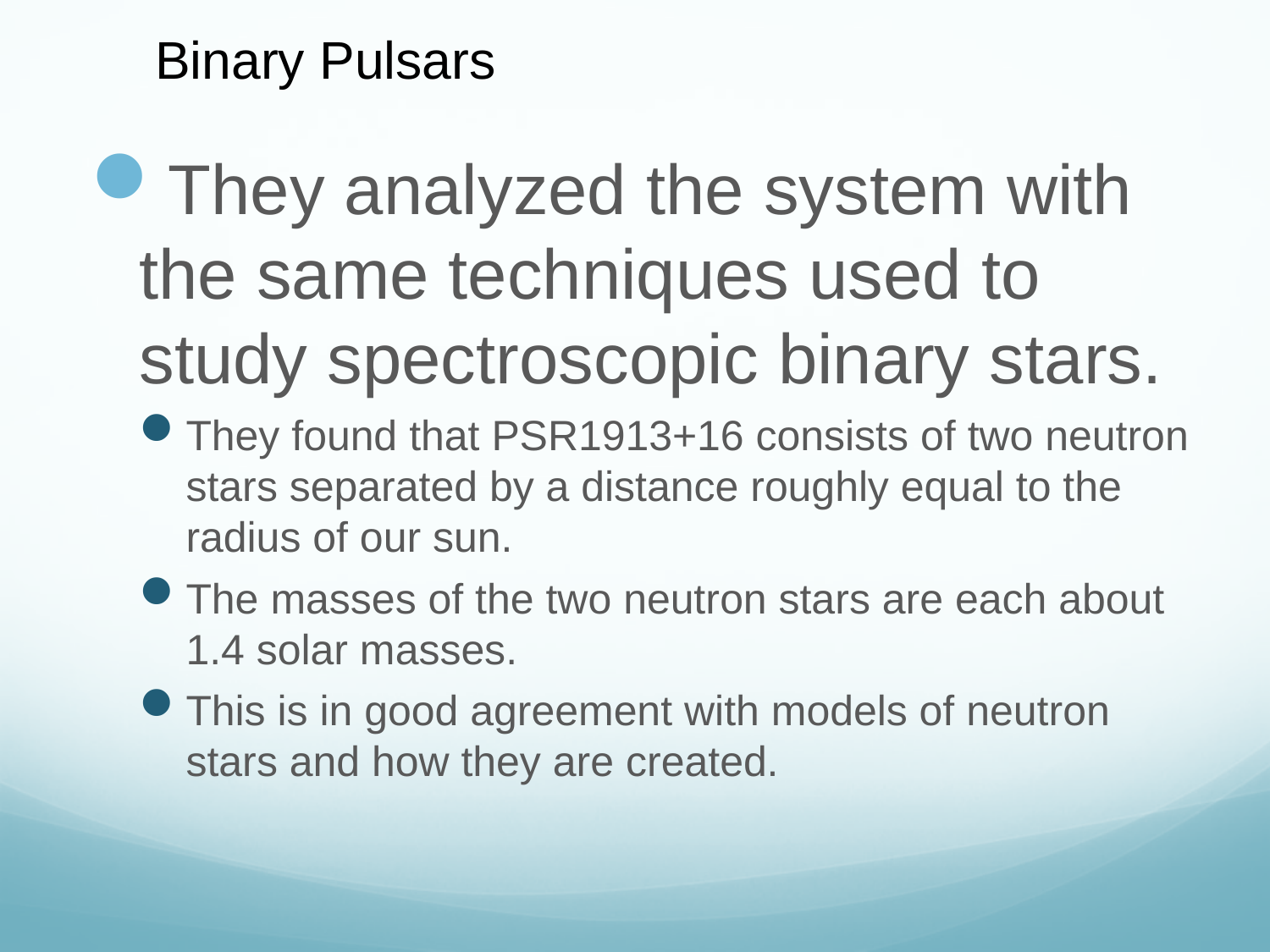

Binary Pulsars
They analyzed the system with the same techniques used to study spectroscopic binary stars.
They found that PSR1913+16 consists of two neutron stars separated by a distance roughly equal to the radius of our sun.
The masses of the two neutron stars are each about 1.4 solar masses.
This is in good agreement with models of neutron stars and how they are created.